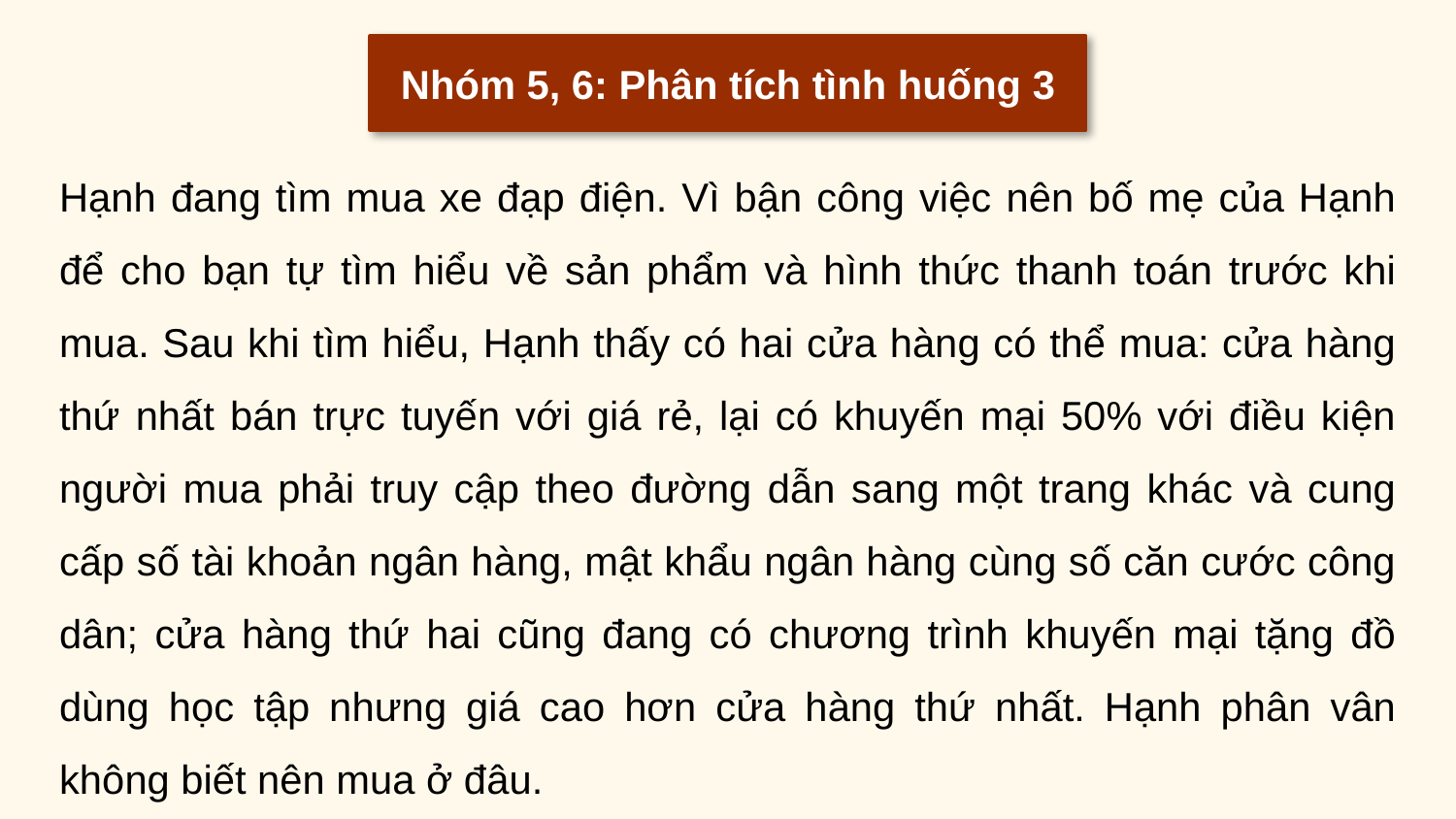

Nhóm 5, 6: Phân tích tình huống 3
Hạnh đang tìm mua xe đạp điện. Vì bận công việc nên bố mẹ của Hạnh để cho bạn tự tìm hiểu về sản phẩm và hình thức thanh toán trước khi mua. Sau khi tìm hiểu, Hạnh thấy có hai cửa hàng có thể mua: cửa hàng thứ nhất bán trực tuyến với giá rẻ, lại có khuyến mại 50% với điều kiện người mua phải truy cập theo đường dẫn sang một trang khác và cung cấp số tài khoản ngân hàng, mật khẩu ngân hàng cùng số căn cước công dân; cửa hàng thứ hai cũng đang có chương trình khuyến mại tặng đồ dùng học tập nhưng giá cao hơn cửa hàng thứ nhất. Hạnh phân vân không biết nên mua ở đâu.